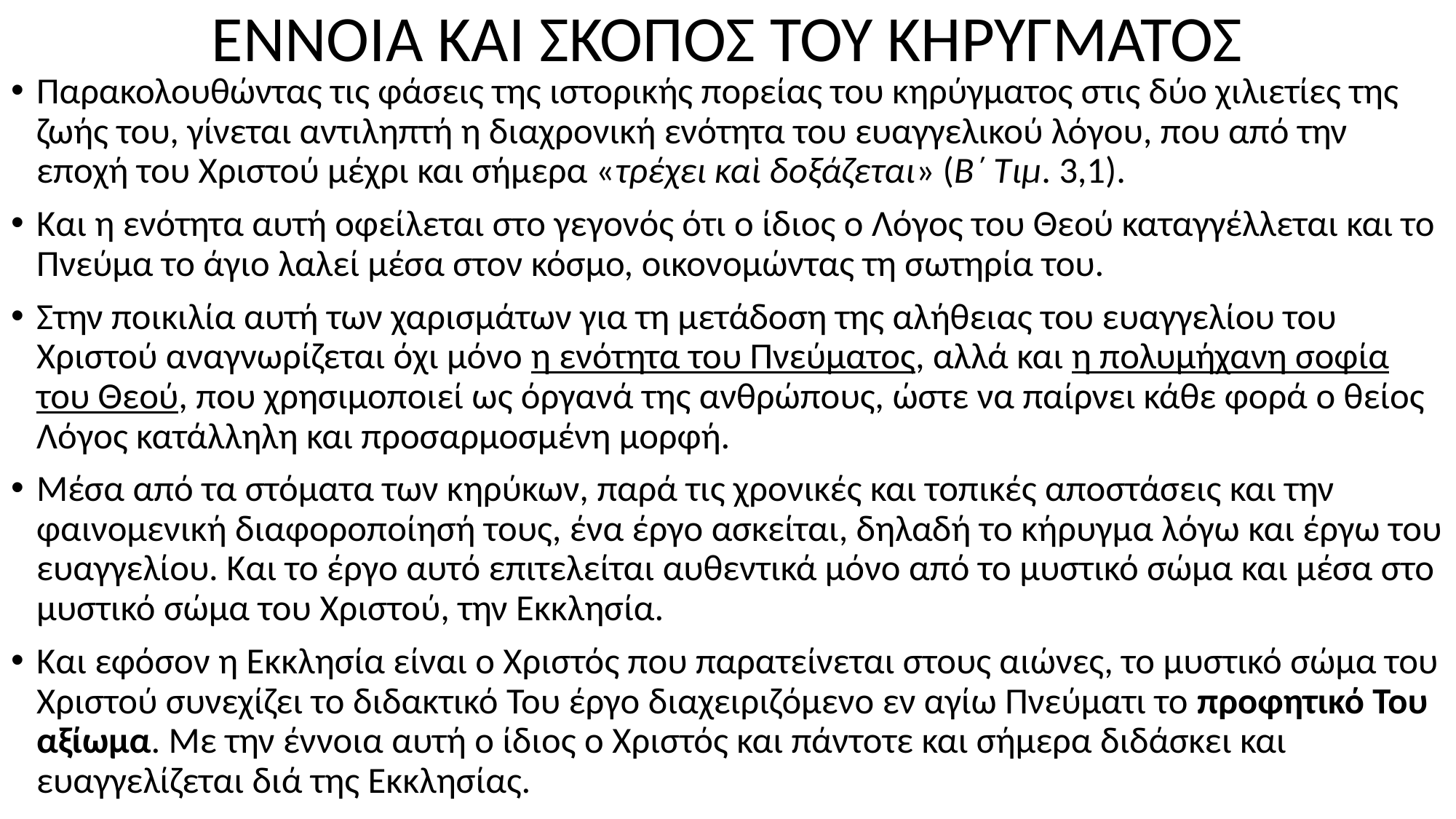

# ΕΝΝΟΙΑ ΚΑΙ ΣΚΟΠΟΣ ΤΟΥ ΚΗΡΥΓΜΑΤΟΣ
Παρακολουθώντας τις φάσεις της ιστορικής πορείας του κηρύγματος στις δύο χιλιετίες της ζωής του, γίνεται αντιληπτή η διαχρονική ενότητα του ευαγγελικού λόγου, που από την εποχή του Χριστού μέχρι και σήμερα «τρέχει καὶ δοξάζεται» (Β΄ Τιμ. 3,1).
Και η ενότητα αυτή οφείλεται στο γεγονός ότι ο ίδιος ο Λόγος του Θεού καταγγέλλεται και το Πνεύμα το άγιο λαλεί μέσα στον κόσμο, οικονομώντας τη σωτηρία του.
Στην ποικιλία αυτή των χαρισμάτων για τη μετάδοση της αλήθειας του ευαγγελίου του Χριστού αναγνωρίζεται όχι μόνο η ενότητα του Πνεύματος, αλλά και η πολυμήχανη σοφία του Θεού, που χρησιμοποιεί ως όργανά της ανθρώπους, ώστε να παίρνει κάθε φορά ο θείος Λόγος κατάλληλη και προσαρμοσμένη μορφή.
Μέσα από τα στόματα των κηρύκων, παρά τις χρονικές και τοπικές αποστάσεις και την φαινομενική διαφοροποίησή τους, ένα έργο ασκείται, δηλαδή το κήρυγμα λόγω και έργω του ευαγγελίου. Και το έργο αυτό επιτελείται αυθεντικά μόνο από το μυστικό σώμα και μέσα στο μυστικό σώμα του Χριστού, την Εκκλησία.
Και εφόσον η Εκκλησία είναι ο Χριστός που παρατείνεται στους αιώνες, το μυστικό σώμα του Χριστού συνεχίζει το διδακτικό Του έργο διαχειριζόμενο εν αγίω Πνεύματι το προφητικό Του αξίωμα. Με την έννοια αυτή ο ίδιος ο Χριστός και πάντοτε και σήμερα διδάσκει και ευαγγελίζεται διά της Εκκλησίας.